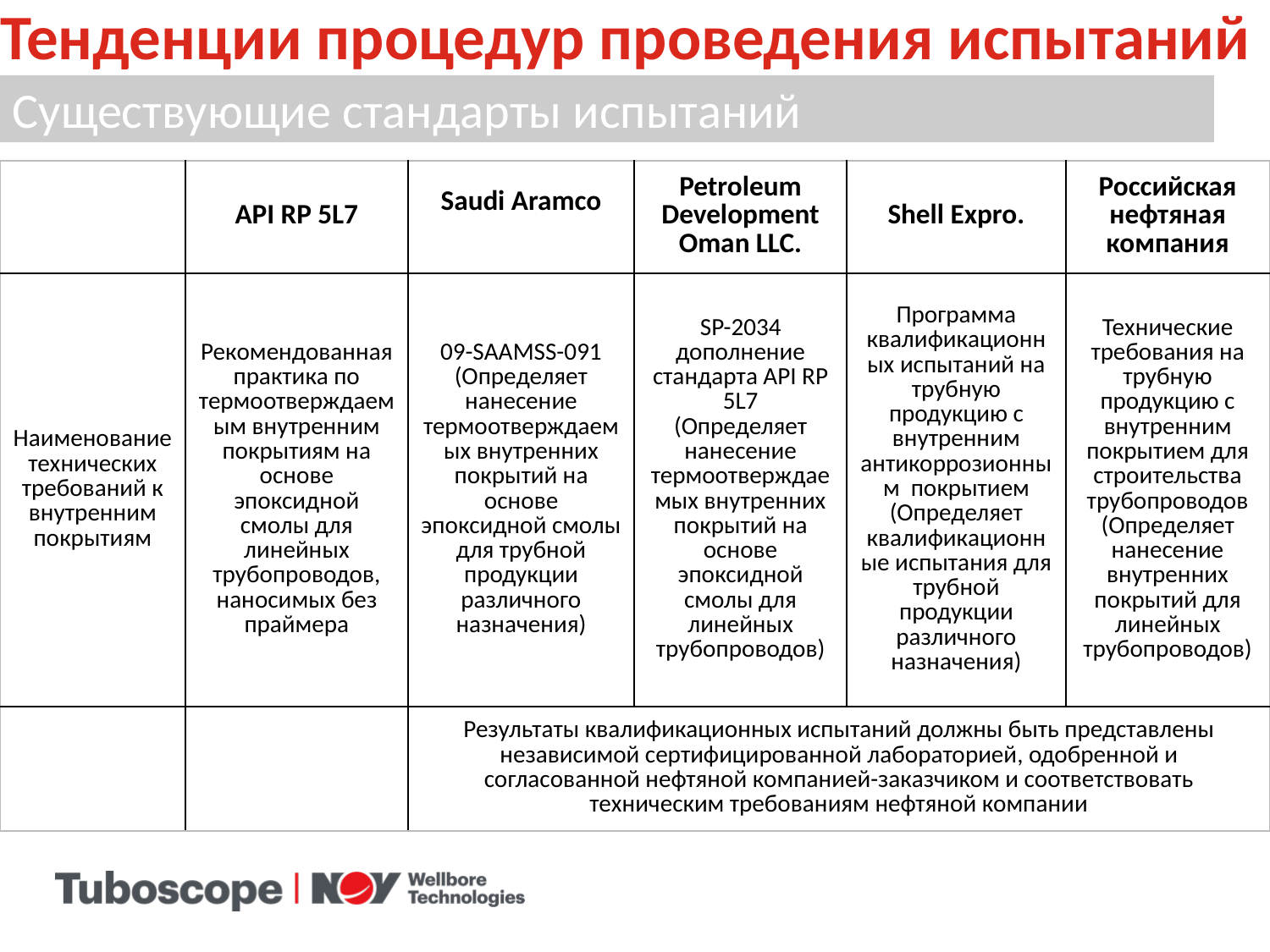

Тенденции процедур проведения испытаний
Существующие стандарты испытаний
|  | API RP 5L7 | Saudi Aramco | Petroleum Development Oman LLC. | Shell Expro. | Российская нефтяная компания |
| --- | --- | --- | --- | --- | --- |
| Наименование технических требований к внутренним покрытиям | Рекомендованная практика по термоотверждаемым внутренним покрытиям на основе эпоксидной смолы для линейных трубопроводов, наносимых без праймера | 09-SAAMSS-091 (Определяет нанесение термоотверждаемых внутренних покрытий на основе эпоксидной смолы для трубной продукции различного назначения) | SP-2034 дополнение стандарта API RP 5L7 (Определяет нанесение термоотверждаемых внутренних покрытий на основе эпоксидной смолы для линейных трубопроводов) | Программа квалификационных испытаний на трубную продукцию с внутренним антикоррозионным покрытием (Определяет квалификационные испытания для трубной продукции различного назначения) | Технические требования на трубную продукцию с внутренним покрытием для строительства трубопроводов (Определяет нанесение внутренних покрытий для линейных трубопроводов) |
|  |  | Результаты квалификационных испытаний должны быть представлены независимой сертифицированной лабораторией, одобренной и согласованной нефтяной компанией-заказчиком и соответствовать техническим требованиям нефтяной компании |  |  |  |